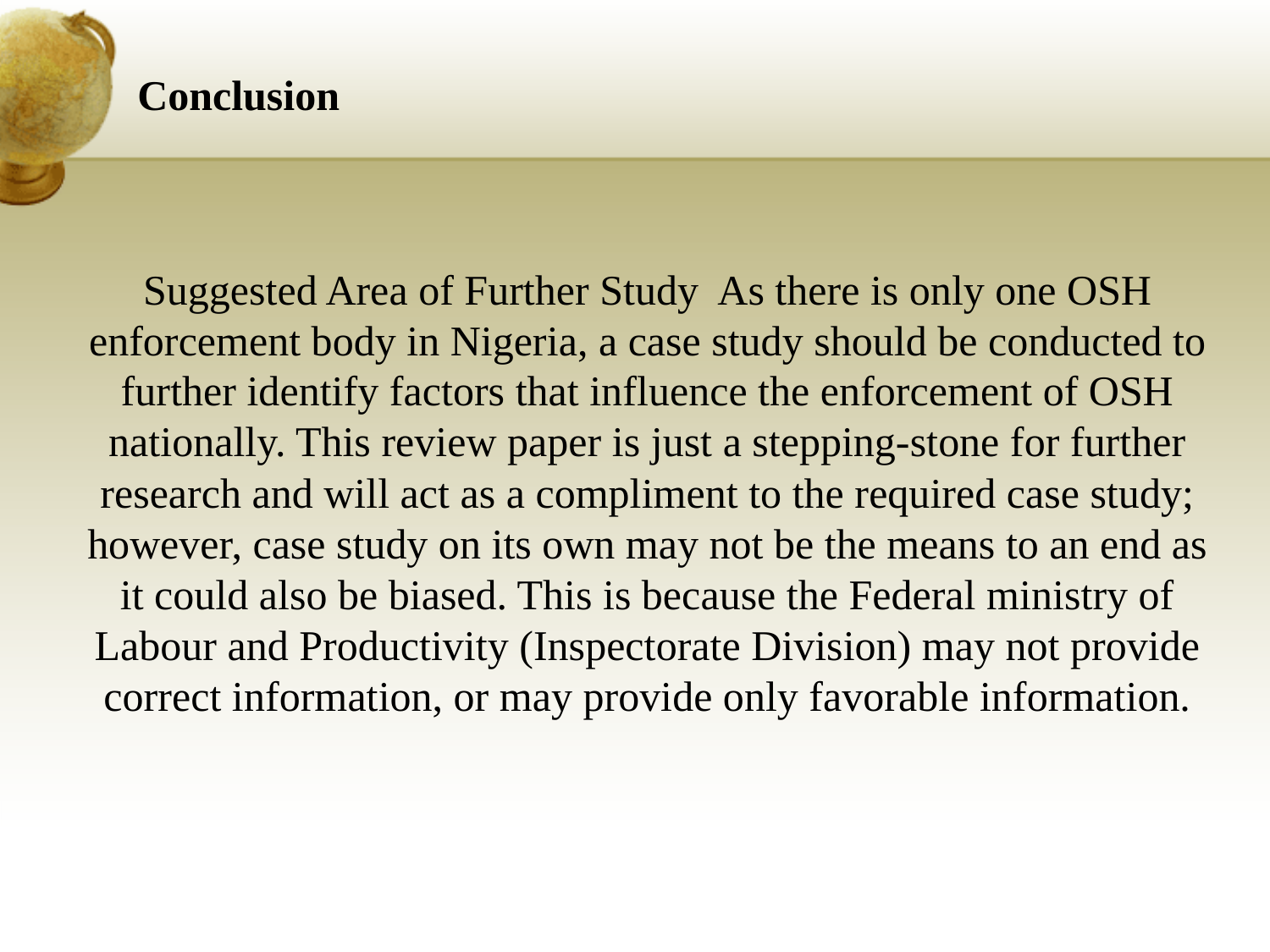

Conclusion
Suggested Area of Further Study  As there is only one OSH enforcement body in Nigeria, a case study should be conducted to further identify factors that influence the enforcement of OSH nationally. This review paper is just a stepping-stone for further research and will act as a compliment to the required case study; however, case study on its own may not be the means to an end as it could also be biased. This is because the Federal ministry of Labour and Productivity (Inspectorate Division) may not provide correct information, or may provide only favorable information.